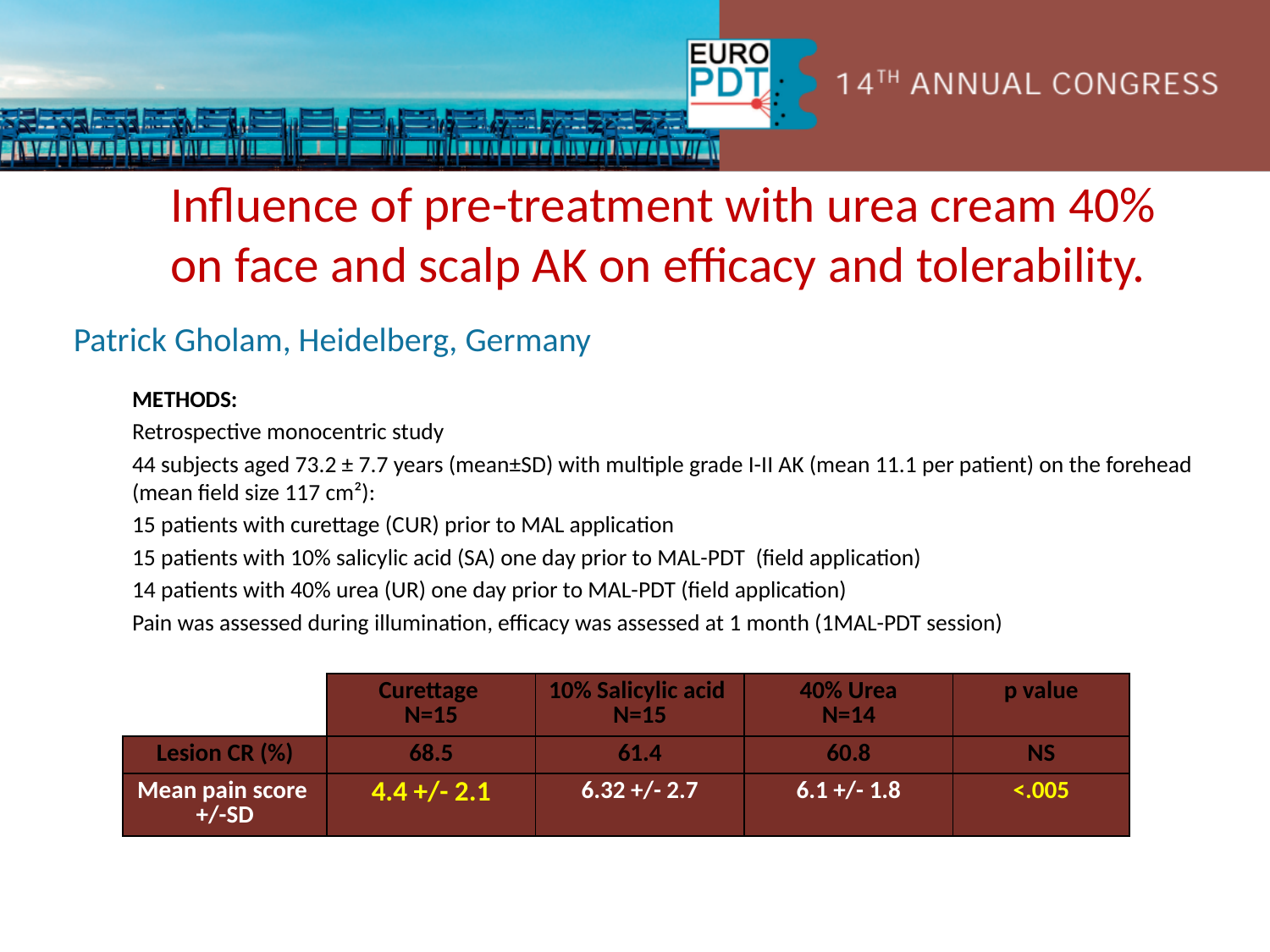

Influence of pre-treatment with urea cream 40% on face and scalp AK on efficacy and tolerability.
Patrick Gholam, Heidelberg, Germany

METHODS:
Retrospective monocentric study
44 subjects aged 73.2 ± 7.7 years (mean±SD) with multiple grade I-II AK (mean 11.1 per patient) on the forehead (mean field size 117 cm²):
	15 patients with curettage (CUR) prior to MAL application
	15 patients with 10% salicylic acid (SA) one day prior to MAL-PDT  (field application)
	14 patients with 40% urea (UR) one day prior to MAL-PDT (field application)
Pain was assessed during illumination, efficacy was assessed at 1 month (1MAL-PDT session)

|  | Curettage N=15 | 10% Salicylic acid N=15 | 40% Urea N=14 | p value |
| --- | --- | --- | --- | --- |
| Lesion CR (%) | 68.5 | 61.4 | 60.8 | NS |
| Mean pain score +/-SD | 4.4 +/- 2.1 | 6.32 +/- 2.7 | 6.1 +/- 1.8 | <.005 |